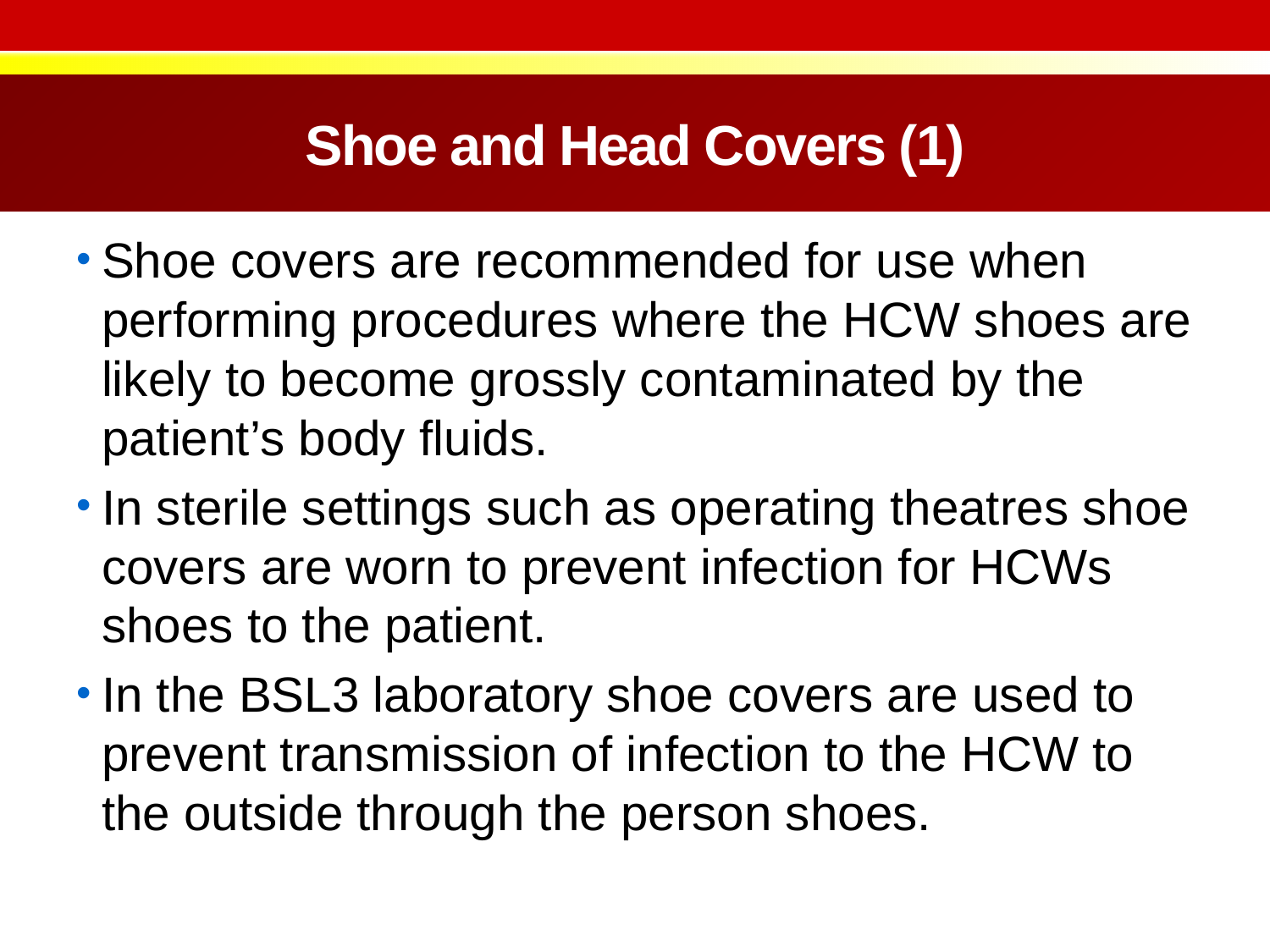

# Shoe and Head Covers (1)
Shoe covers are recommended for use when performing procedures where the HCW shoes are likely to become grossly contaminated by the patient’s body fluids.
In sterile settings such as operating theatres shoe covers are worn to prevent infection for HCWs shoes to the patient.
In the BSL3 laboratory shoe covers are used to prevent transmission of infection to the HCW to the outside through the person shoes.